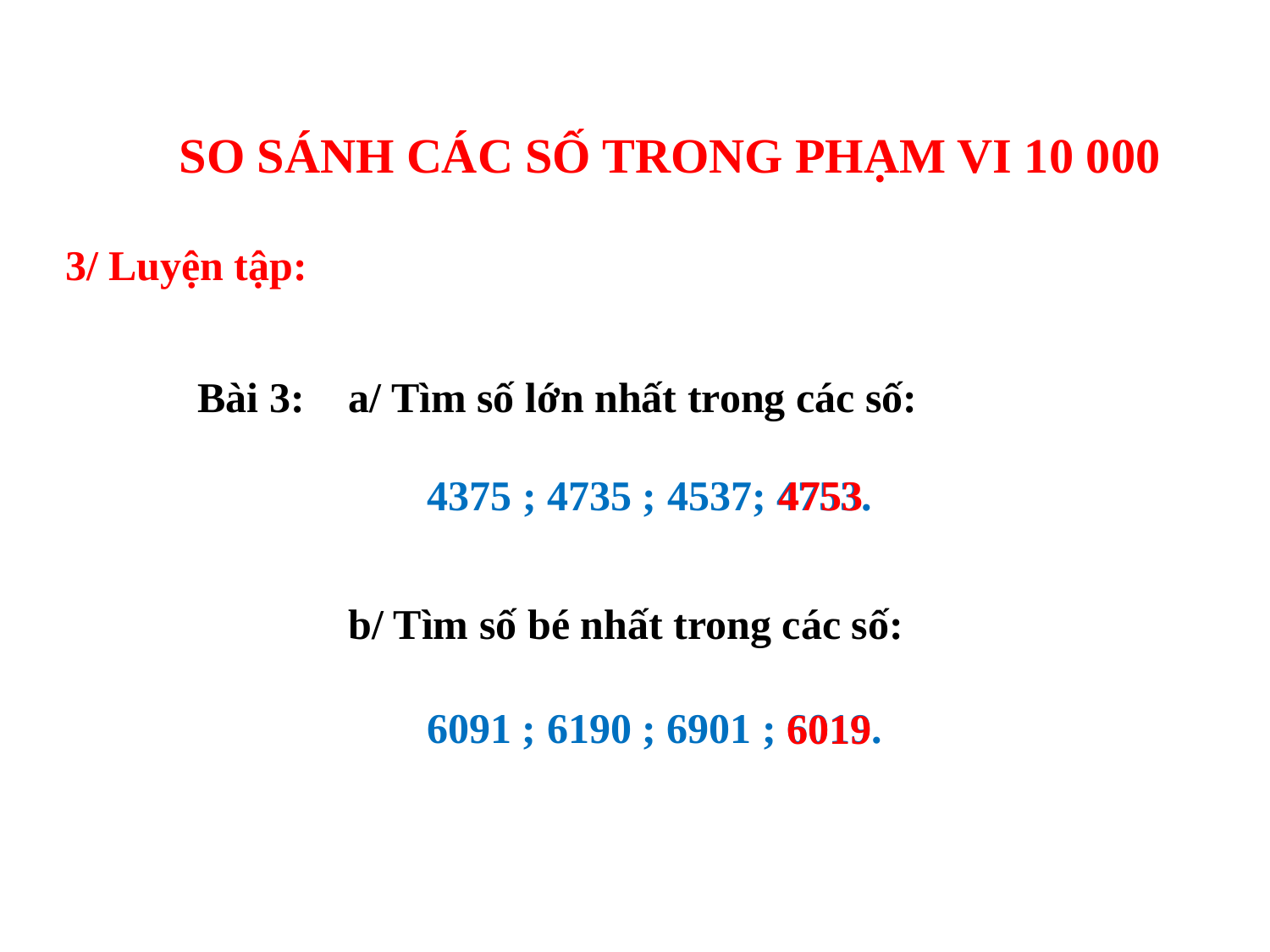

SO SÁNH CÁC SỐ TRONG PHẠM VI 10 000
3/ Luyện tập:
Bài 3:
a/ Tìm số lớn nhất trong các số:
4375 ; 4735 ; 4537; 4753.
4753
b/ Tìm số bé nhất trong các số:
6091 ; 6190 ; 6901 ; 6019.
6019